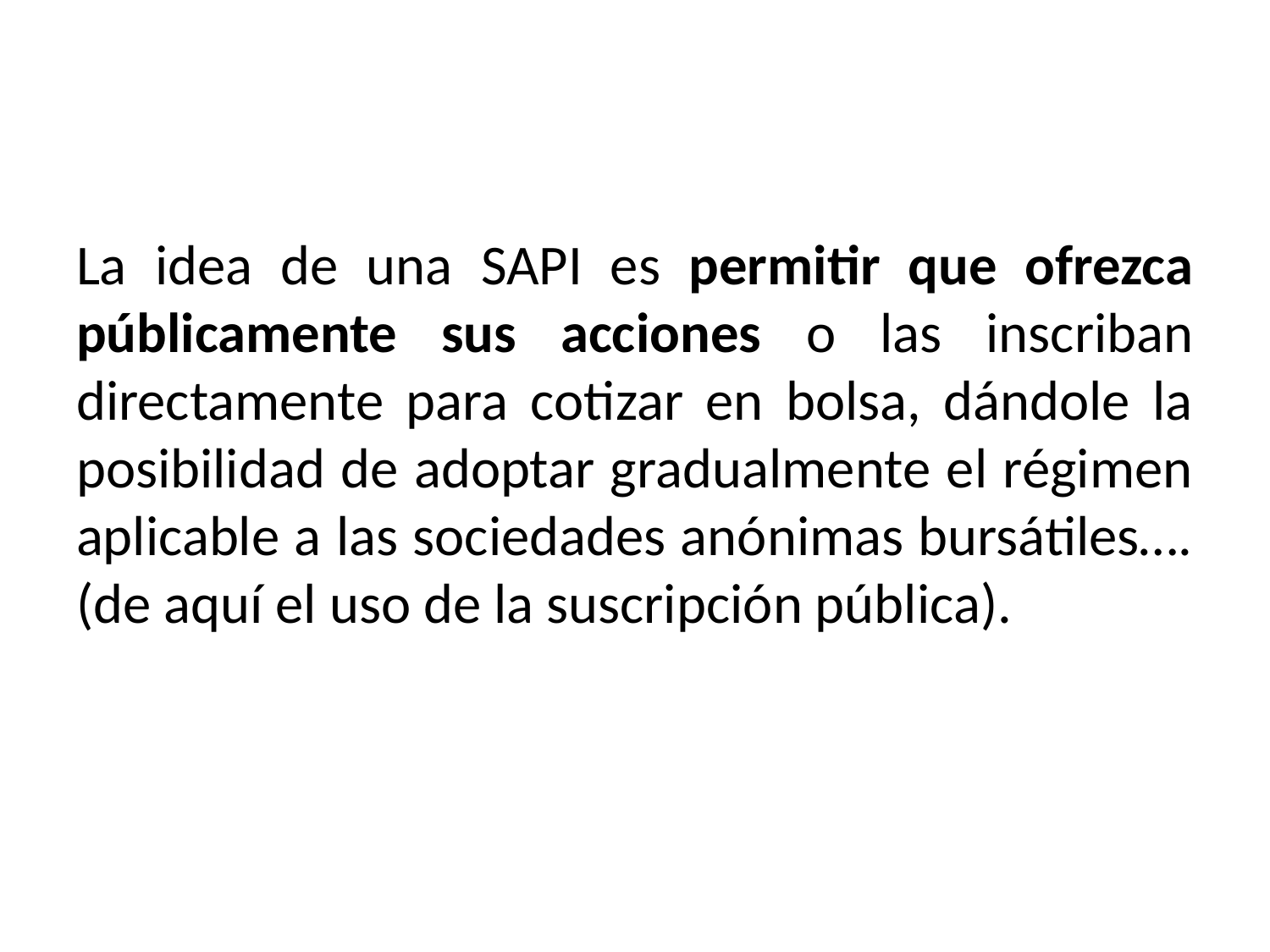

La idea de una SAPI es permitir que ofrezca públicamente sus acciones o las inscriban directamente para cotizar en bolsa, dándole la posibilidad de adoptar gradualmente el régimen aplicable a las sociedades anónimas bursátiles….(de aquí el uso de la suscripción pública).